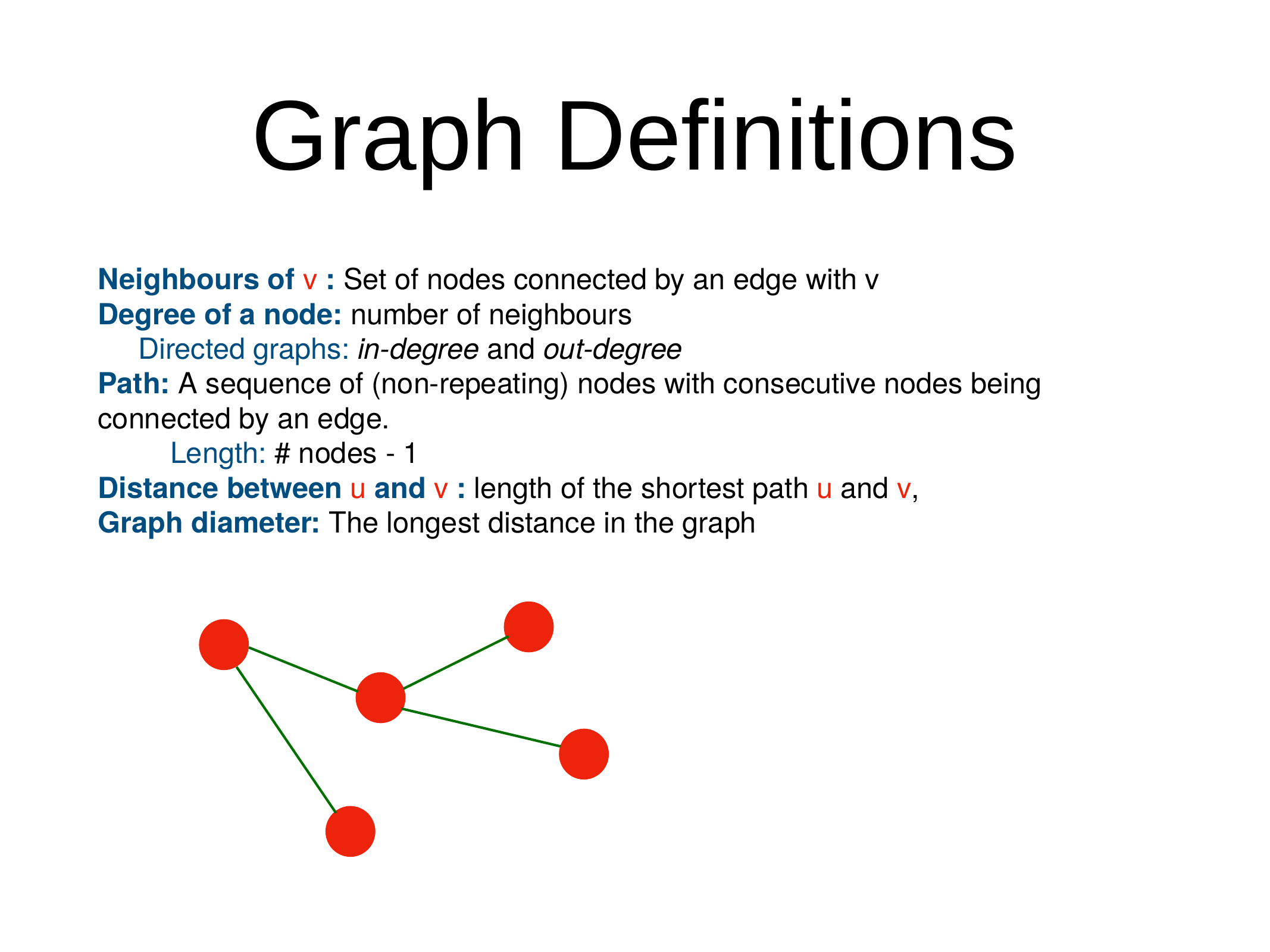

# Graph Definitions
Neighbours of v : Set of nodes connected by an edge with v
Degree of a node: number of neighbours
     Directed graphs: in-degree and out-degree
Path: A sequence of (non-repeating) nodes with consecutive nodes being connected by an edge.
         Length: # nodes - 1
Distance between u and v : length of the shortest path u and v,
Graph diameter: The longest distance in the graph